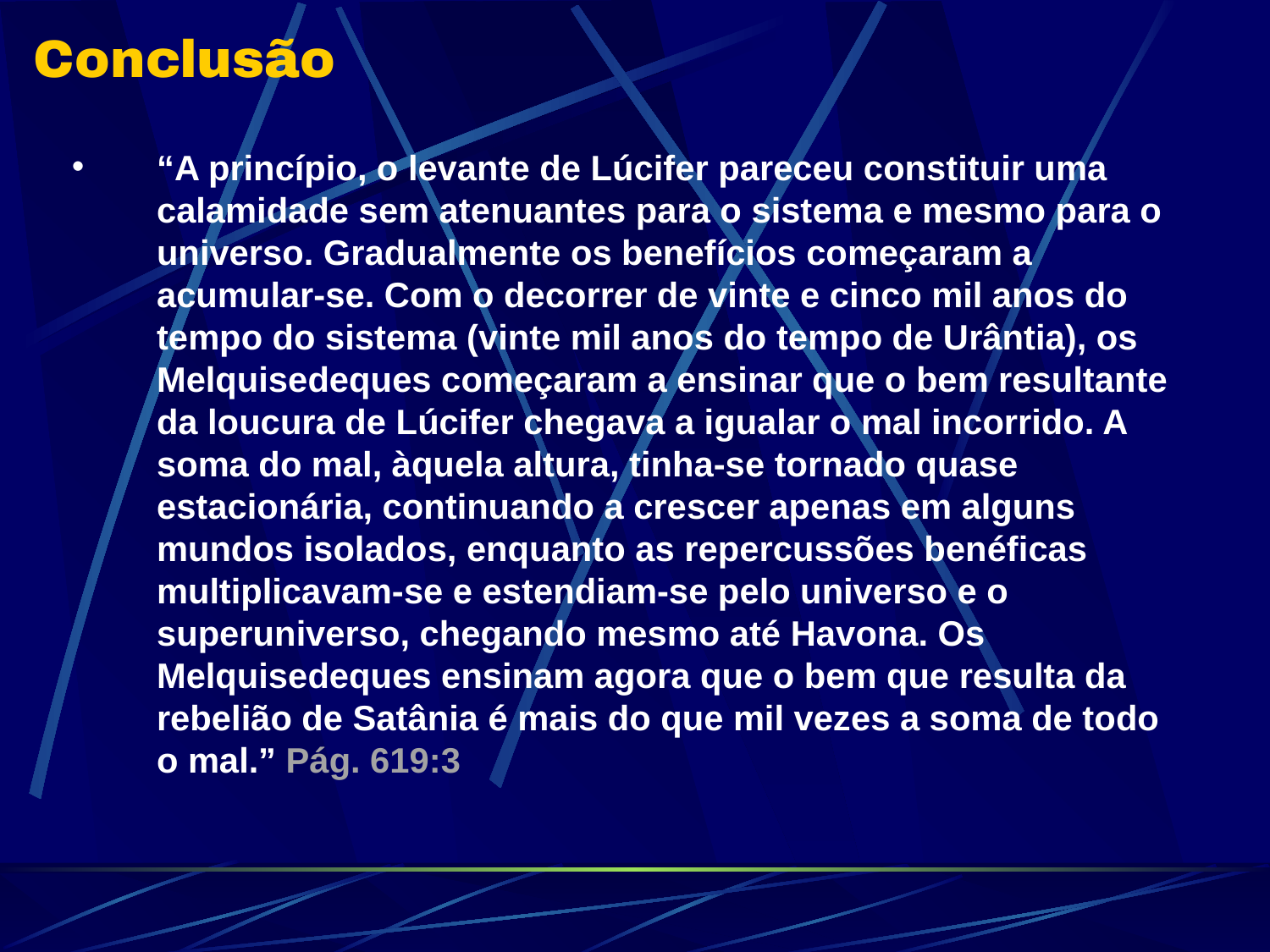

Conclusão
“A princípio, o levante de Lúcifer pareceu constituir uma calamidade sem atenuantes para o sistema e mesmo para o universo. Gradualmente os benefícios começaram a acumular-se. Com o decorrer de vinte e cinco mil anos do tempo do sistema (vinte mil anos do tempo de Urântia), os Melquisedeques começaram a ensinar que o bem resultante da loucura de Lúcifer chegava a igualar o mal incorrido. A soma do mal, àquela altura, tinha-se tornado quase estacionária, continuando a crescer apenas em alguns mundos isolados, enquanto as repercussões benéficas multiplicavam-se e estendiam-se pelo universo e o superuniverso, chegando mesmo até Havona. Os Melquisedeques ensinam agora que o bem que resulta da rebelião de Satânia é mais do que mil vezes a soma de todo o mal.” Pág. 619:3